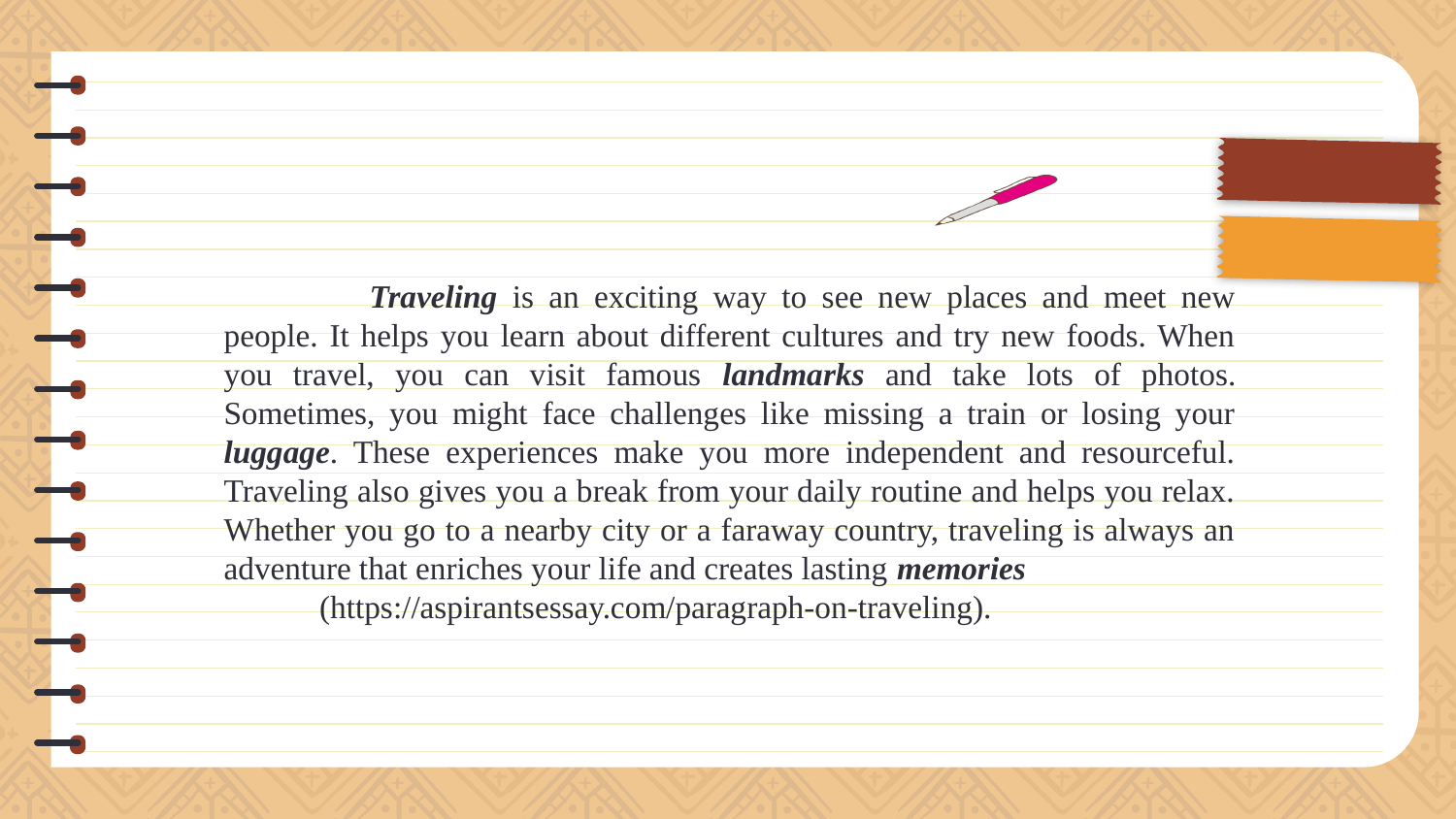

Traveling is an exciting way to see new places and meet new people. It helps you learn about different cultures and try new foods. When you travel, you can visit famous landmarks and take lots of photos. Sometimes, you might face challenges like missing a train or losing your luggage. These experiences make you more independent and resourceful. Traveling also gives you a break from your daily routine and helps you relax. Whether you go to a nearby city or a faraway country, traveling is always an adventure that enriches your life and creates lasting memories
                  (https://aspirantsessay.com/paragraph-on-traveling).